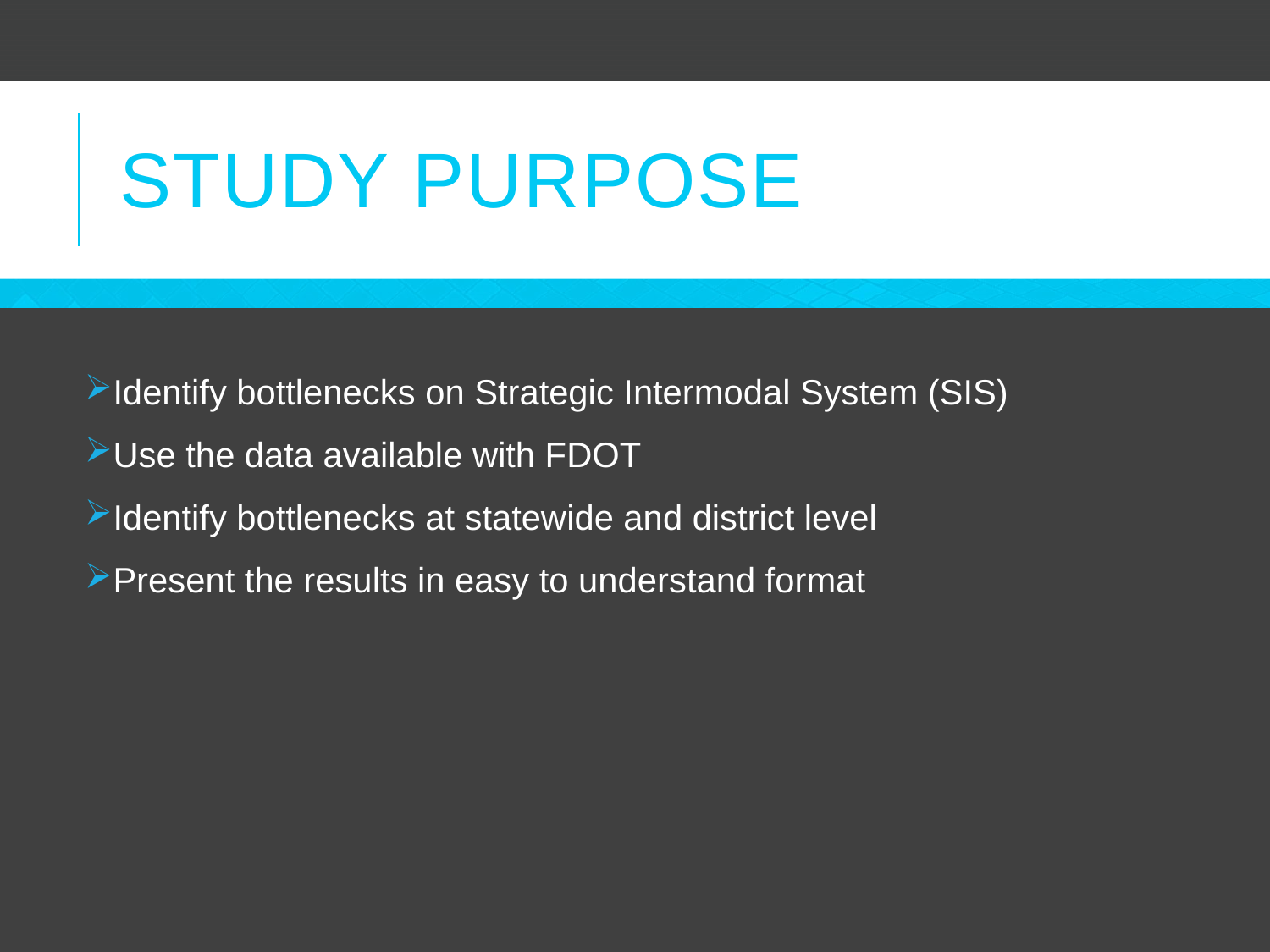

# Study Purpose
Identify bottlenecks on Strategic Intermodal System (SIS)
Use the data available with FDOT
Identify bottlenecks at statewide and district level
Present the results in easy to understand format